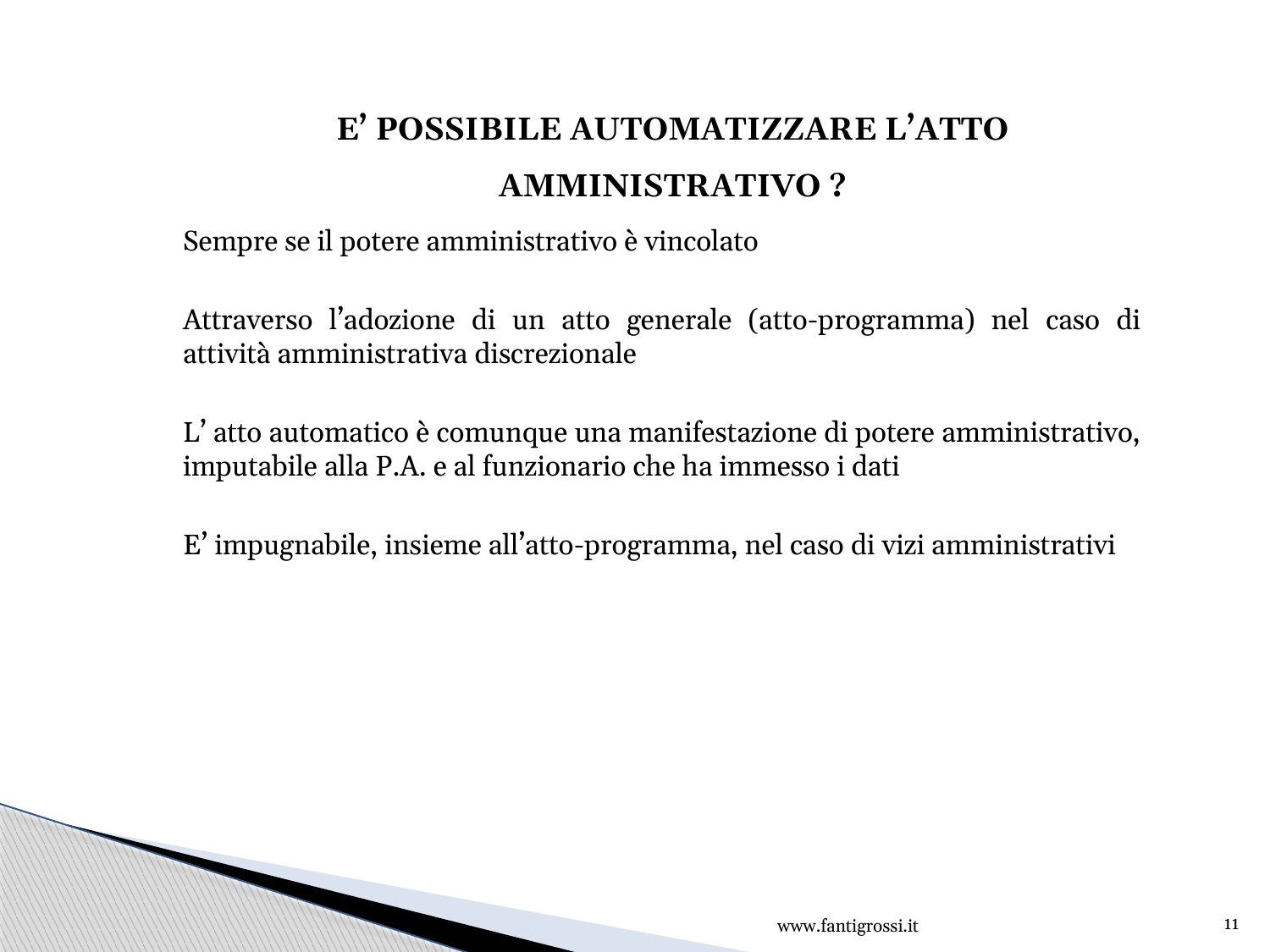

E’ POSSIBILE AUTOMATIZZARE L’ATTO AMMINISTRATIVO ?
Sempre se il potere amministrativo è vincolato

Attraverso l’adozione di un atto generale (atto-programma) nel caso di attività amministrativa discrezionale

L’ atto automatico è comunque una manifestazione di potere amministrativo, imputabile alla P.A. e al funzionario che ha immesso i dati

E’ impugnabile, insieme all’atto-programma, nel caso di vizi amministrativi

11
www.fantigrossi.it